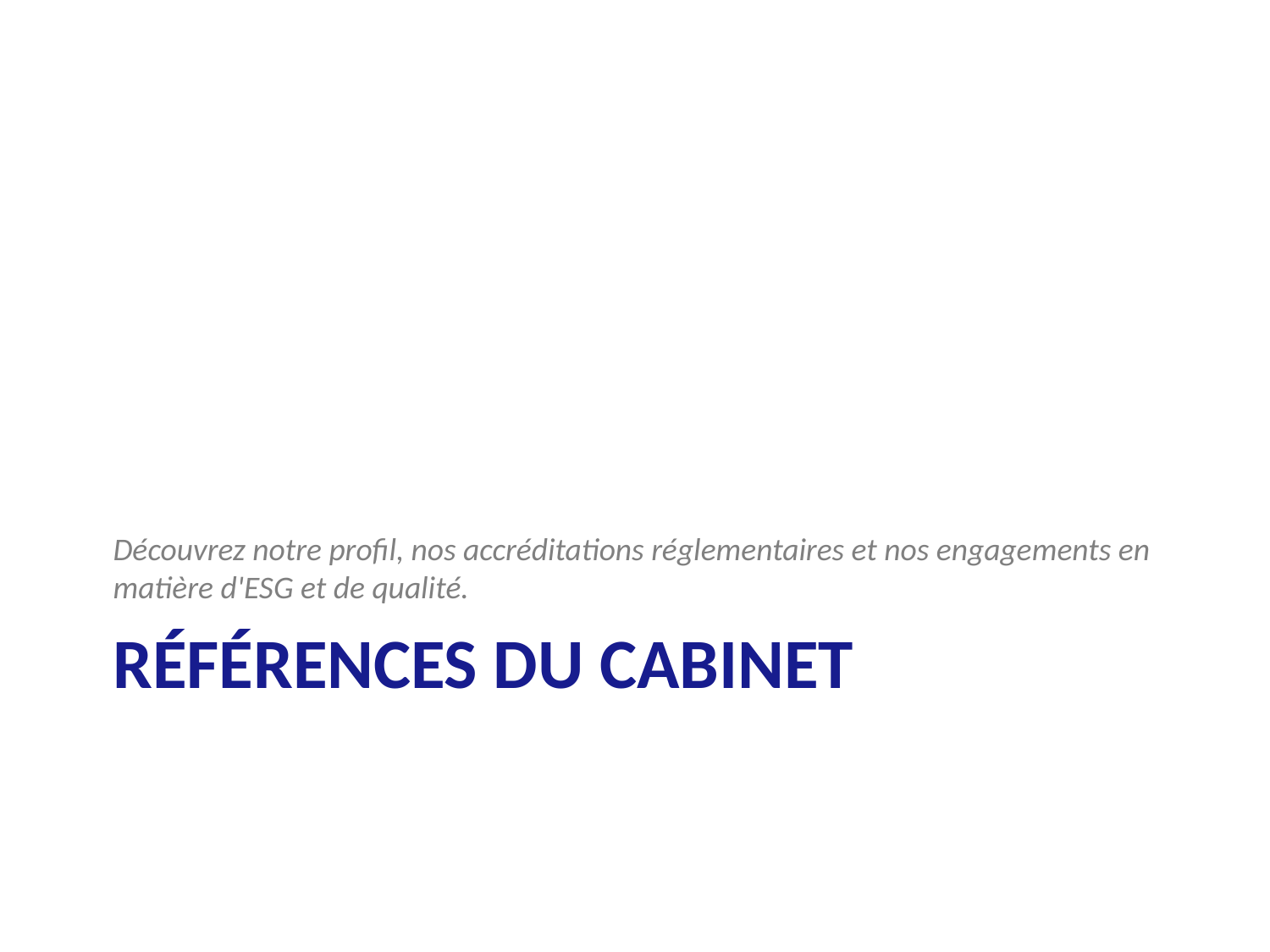

Découvrez notre profil, nos accréditations réglementaires et nos engagements en matière d'ESG et de qualité.
# Références du Cabinet